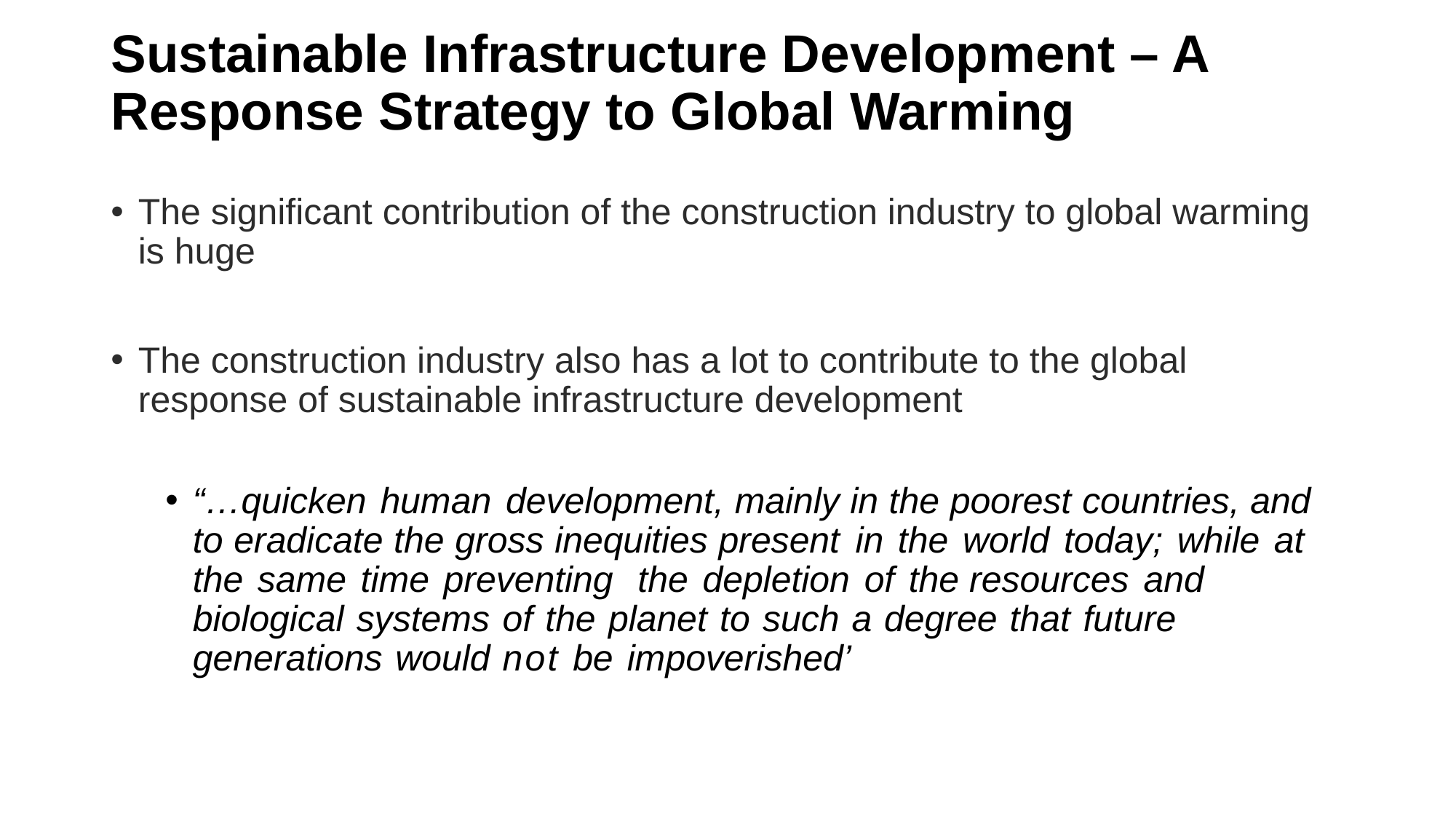

# Sustainable Infrastructure Development – A Response Strategy to Global Warming
The significant contribution of the construction industry to global warming  is huge

The construction industry also has a lot to contribute to the global response of sustainable infrastructure development

“…quicken human development, mainly in the poorest countries, and to eradicate the gross inequities present in the world today; while at the same time preventing  the depletion of the resources and biological systems of the planet to such a degree that future generations would not be impoverished’